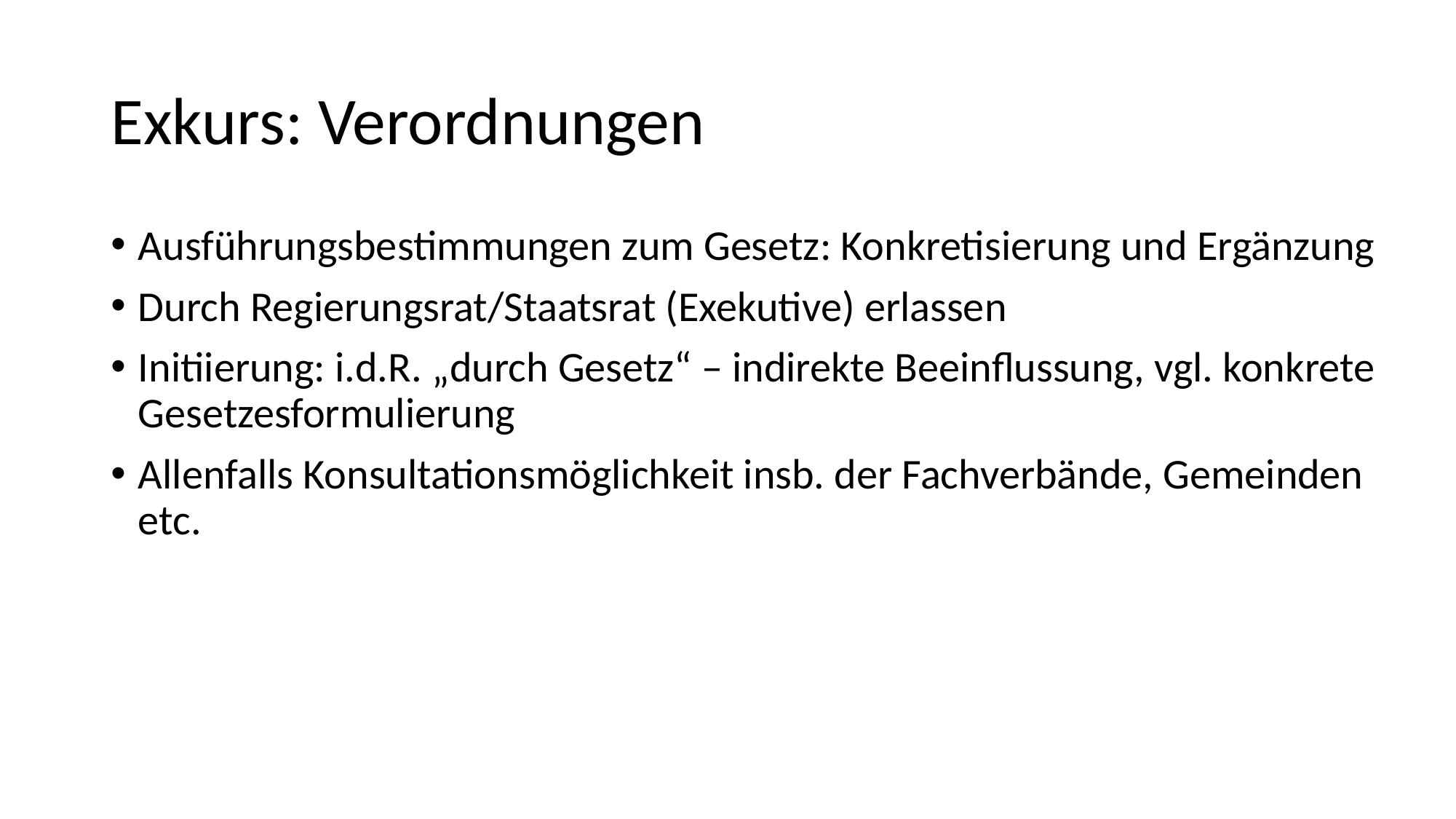

# Exkurs: Verordnungen
Ausführungsbestimmungen zum Gesetz: Konkretisierung und Ergänzung
Durch Regierungsrat/Staatsrat (Exekutive) erlassen
Initiierung: i.d.R. „durch Gesetz“ – indirekte Beeinflussung, vgl. konkrete Gesetzesformulierung
Allenfalls Konsultationsmöglichkeit insb. der Fachverbände, Gemeinden etc.